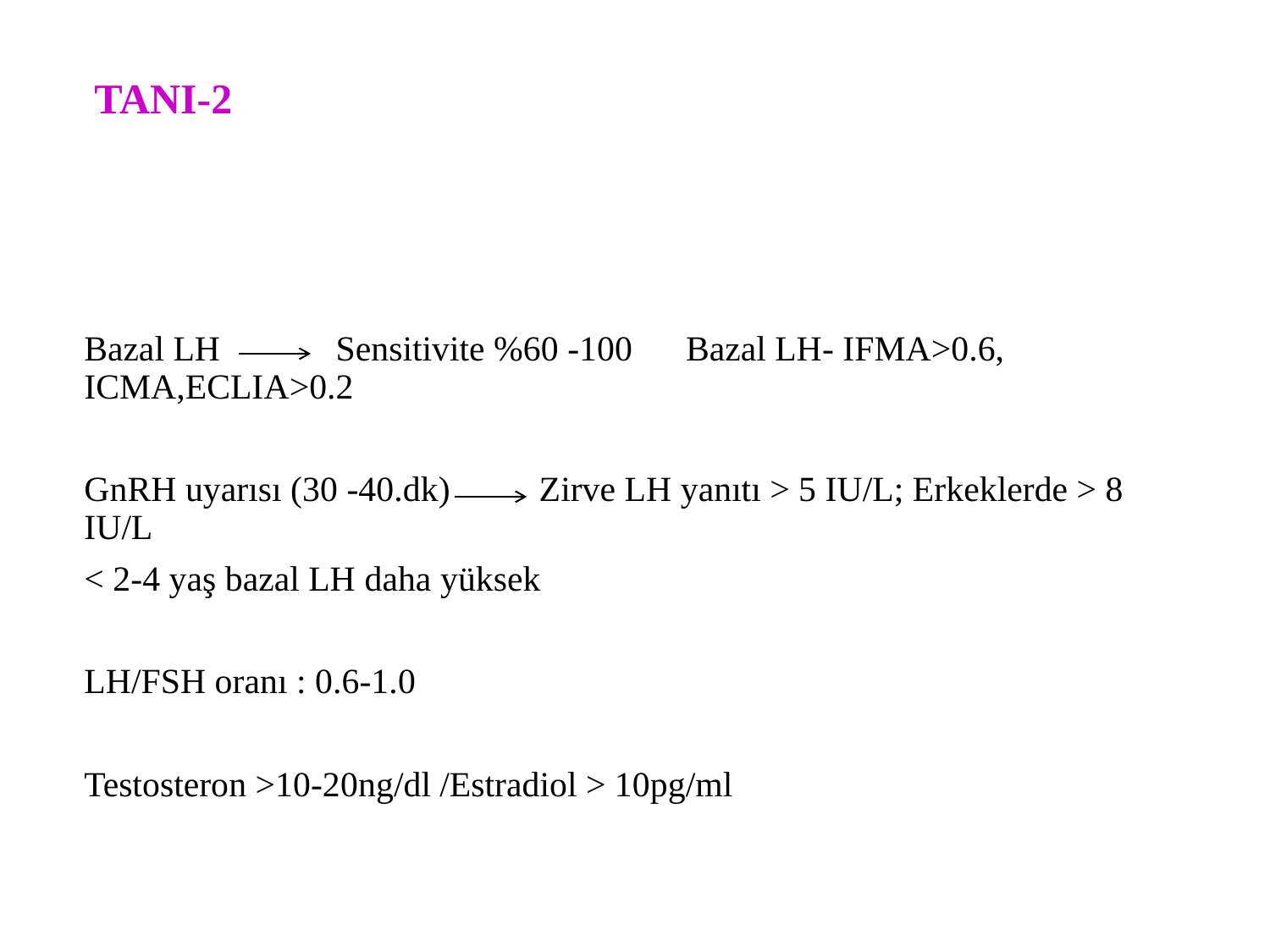

TANI-2
Bazal LH             Sensitivite %60 -100      Bazal LH- IFMA>0.6,  ICMA,ECLIA>0.2

GnRH uyarısı (30 -40.dk)          Zirve LH yanıtı > 5 IU/L; Erkeklerde > 8 IU/L
< 2-4 yaş bazal LH daha yüksek

LH/FSH oranı : 0.6-1.0

Testosteron >10-20ng/dl /Estradiol > 10pg/ml